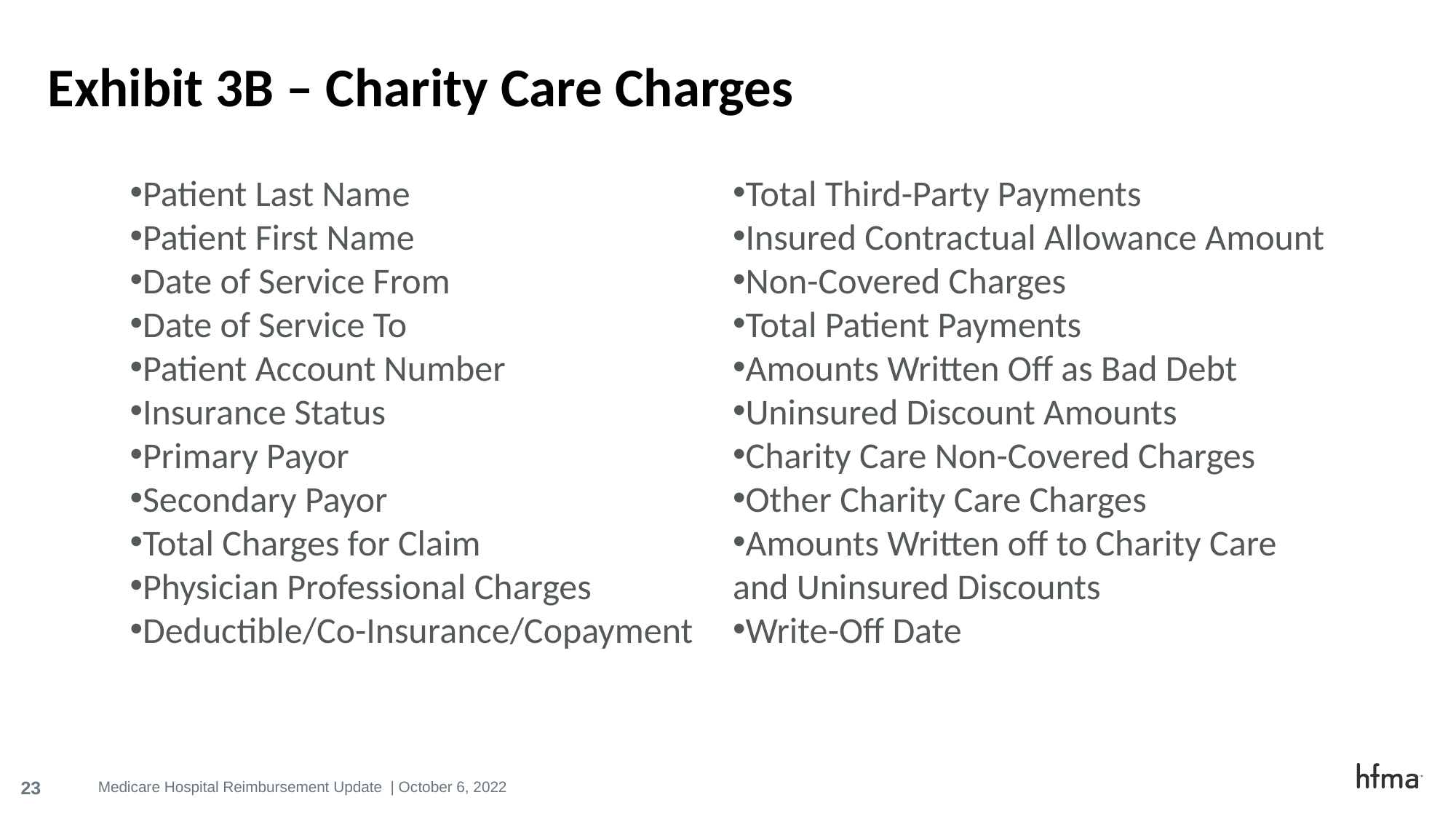

# Exhibit 3B – Charity Care Charges
Patient Last Name
Patient First Name
Date of Service From
Date of Service To
Patient Account Number
Insurance Status
Primary Payor
Secondary Payor
Total Charges for Claim
Physician Professional Charges
Deductible/Co-Insurance/Copayment
Total Third-Party Payments
Insured Contractual Allowance Amount
Non-Covered Charges
Total Patient Payments
Amounts Written Off as Bad Debt
Uninsured Discount Amounts
Charity Care Non-Covered Charges
Other Charity Care Charges
Amounts Written off to Charity Care and Uninsured Discounts
Write-Off Date